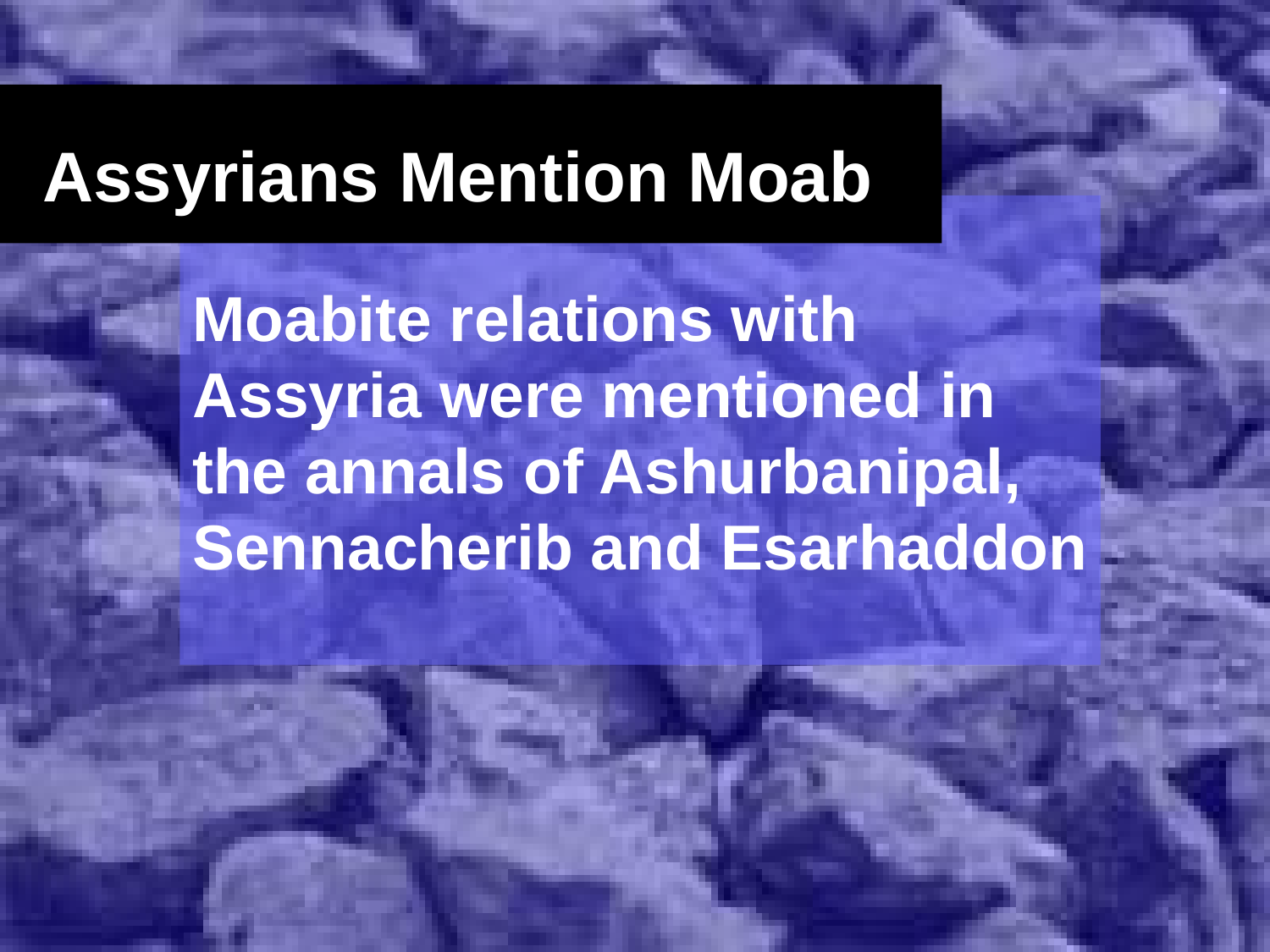

# Assyrians Mention Moab

Moabite relations with Assyria were mentioned in the annals of Ashurbanipal, Sennacherib and Esarhaddon